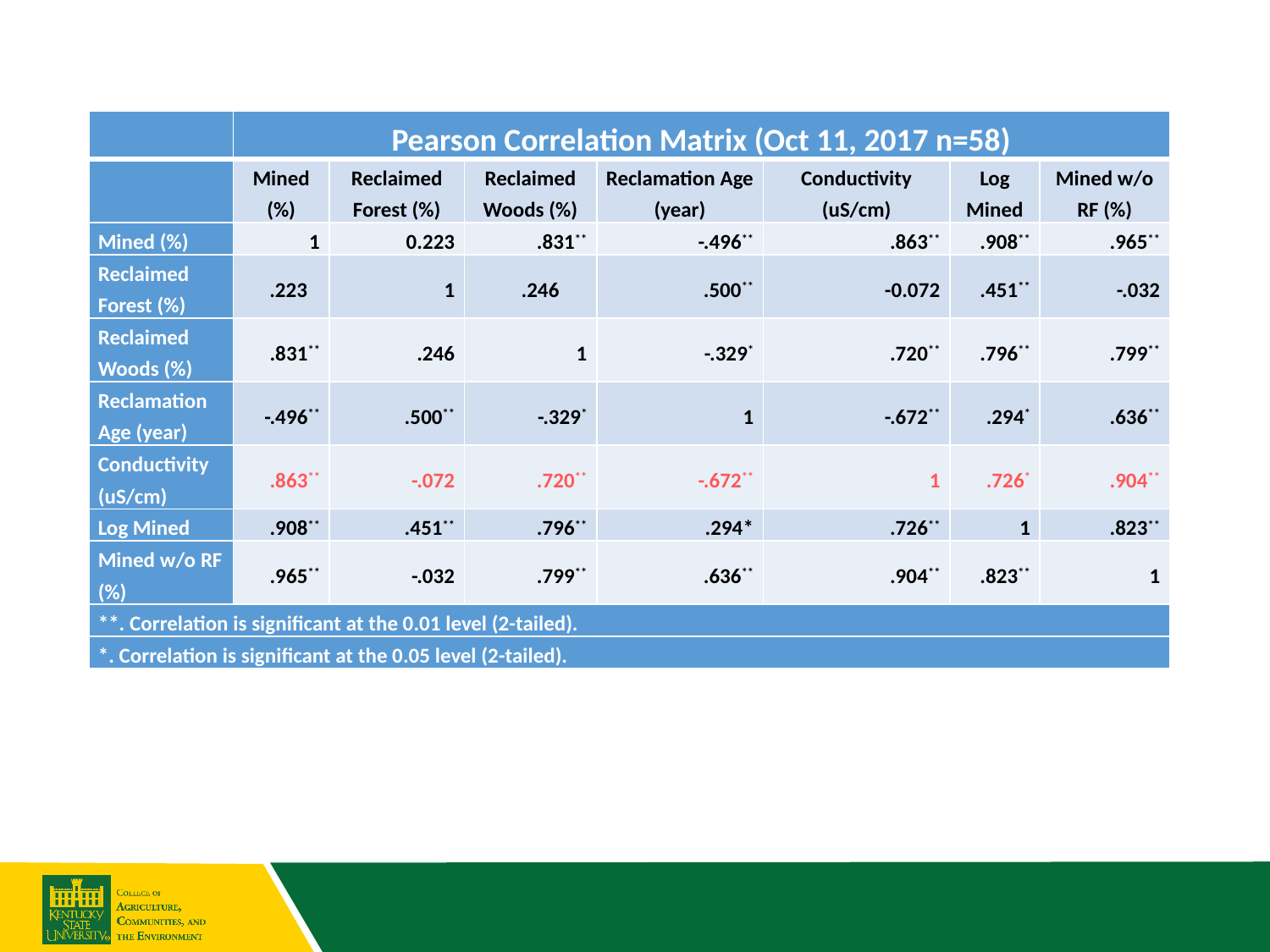

|  | Pearson Correlation Matrix (Oct 11, 2017 n=58) |  |  |  |  |  |  |
| --- | --- | --- | --- | --- | --- | --- | --- |
|  | Mined (%) | Reclaimed Forest (%) | Reclaimed Woods (%) | Reclamation Age (year) | Conductivity (uS/cm) | Log Mined | Mined w/o RF (%) |
| Mined (%) | 1 | 0.223 | .831\*\* | -.496\*\* | .863\*\* | .908\*\* | .965\*\* |
| Reclaimed Forest (%) | .223 | 1 | .246 | .500\*\* | -0.072 | .451\*\* | -.032 |
| Reclaimed Woods (%) | .831\*\* | .246 | 1 | -.329\* | .720\*\* | .796\*\* | .799\*\* |
| Reclamation Age (year) | -.496\*\* | .500\*\* | -.329\* | 1 | -.672\*\* | .294\* | .636\*\* |
| Conductivity (uS/cm) | .863\*\* | -.072 | .720\*\* | -.672\*\* | 1 | .726\* | .904\*\* |
| Log Mined | .908\*\* | .451\*\* | .796\*\* | .294\* | .726\*\* | 1 | .823\*\* |
| Mined w/o RF (%) | .965\*\* | -.032 | .799\*\* | .636\*\* | .904\*\* | .823\*\* | 1 |
| \*\*. Correlation is significant at the 0.01 level (2-tailed). |  |  |  |  |  |  |  |
| \*. Correlation is significant at the 0.05 level (2-tailed). |  |  |  |  |  |  |  |